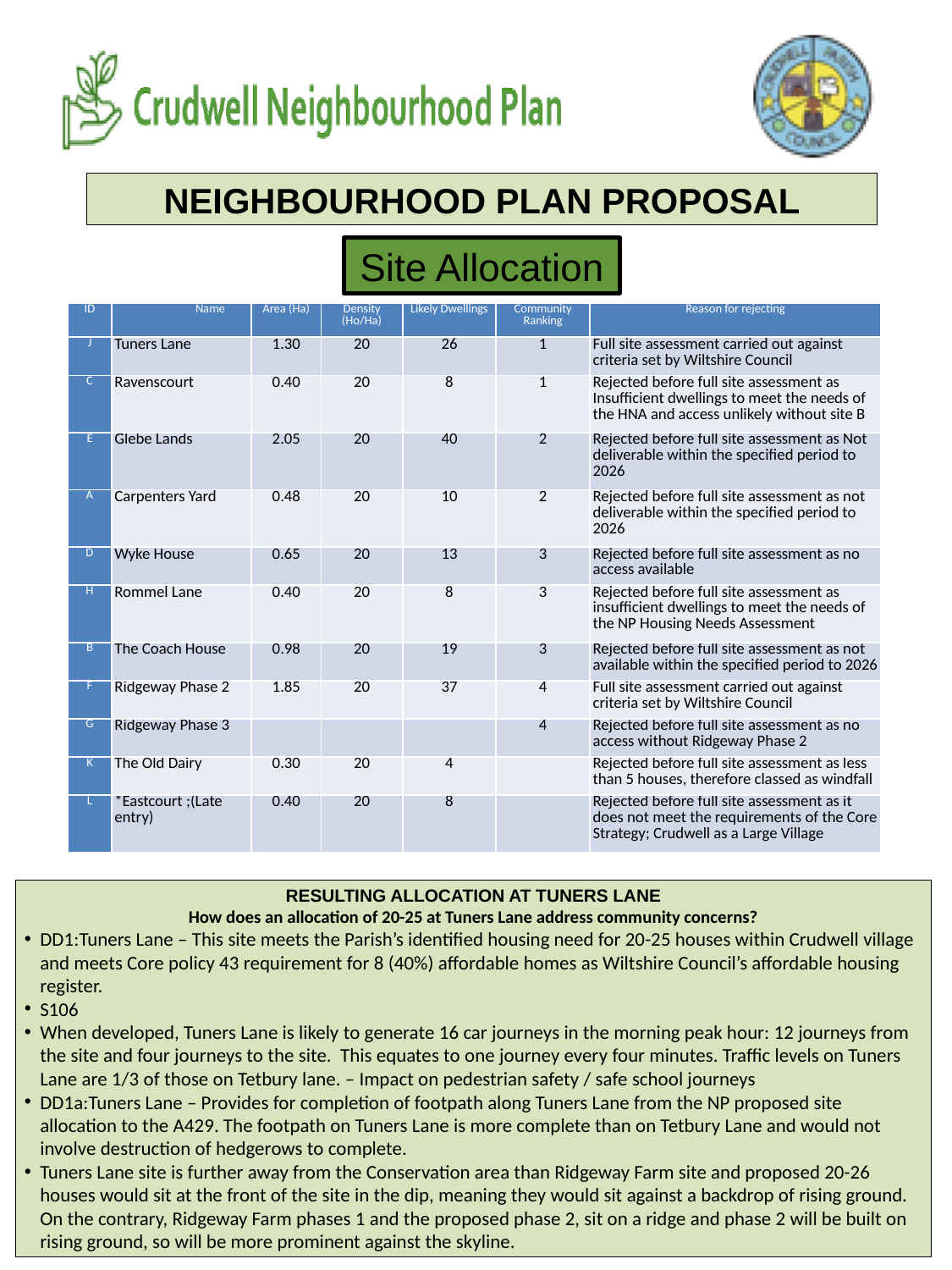

NEIGHBOURHOOD PLAN PROPOSAL
Site Allocation
| ID | Name | Area (Ha) | Density (Ho/Ha) | Likely Dwellings | Community Ranking | Reason for rejecting |
| --- | --- | --- | --- | --- | --- | --- |
| J | Tuners Lane | 1.30 | 20 | 26 | 1 | Full site assessment carried out against criteria set by Wiltshire Council |
| C | Ravenscourt | 0.40 | 20 | 8 | 1 | Rejected before full site assessment as Insufficient dwellings to meet the needs of the HNA and access unlikely without site B |
| E | Glebe Lands | 2.05 | 20 | 40 | 2 | Rejected before full site assessment as Not deliverable within the specified period to 2026 |
| A | Carpenters Yard | 0.48 | 20 | 10 | 2 | Rejected before full site assessment as not deliverable within the specified period to 2026 |
| D | Wyke House | 0.65 | 20 | 13 | 3 | Rejected before full site assessment as no access available |
| H | Rommel Lane | 0.40 | 20 | 8 | 3 | Rejected before full site assessment as insufficient dwellings to meet the needs of the NP Housing Needs Assessment |
| B | The Coach House | 0.98 | 20 | 19 | 3 | Rejected before full site assessment as not available within the specified period to 2026 |
| F | Ridgeway Phase 2 | 1.85 | 20 | 37 | 4 | Full site assessment carried out against criteria set by Wiltshire Council |
| G | Ridgeway Phase 3 |  |  |  | 4 | Rejected before full site assessment as no access without Ridgeway Phase 2 |
| K | The Old Dairy | 0.30 | 20 | 4 |  | Rejected before full site assessment as less than 5 houses, therefore classed as windfall |
| L | \*Eastcourt ;(Late entry) | 0.40 | 20 | 8 |  | Rejected before full site assessment as it does not meet the requirements of the Core Strategy; Crudwell as a Large Village |
RESULTING ALLOCATION AT TUNERS LANE
How does an allocation of 20-25 at Tuners Lane address community concerns?
DD1:Tuners Lane – This site meets the Parish’s identified housing need for 20-25 houses within Crudwell village and meets Core policy 43 requirement for 8 (40%) affordable homes as Wiltshire Council’s affordable housing register.
S106
When developed, Tuners Lane is likely to generate 16 car journeys in the morning peak hour: 12 journeys from the site and four journeys to the site.  This equates to one journey every four minutes. Traffic levels on Tuners Lane are 1/3 of those on Tetbury lane. – Impact on pedestrian safety / safe school journeys
DD1a:Tuners Lane – Provides for completion of footpath along Tuners Lane from the NP proposed site allocation to the A429. The footpath on Tuners Lane is more complete than on Tetbury Lane and would not involve destruction of hedgerows to complete.
Tuners Lane site is further away from the Conservation area than Ridgeway Farm site and proposed 20-26 houses would sit at the front of the site in the dip, meaning they would sit against a backdrop of rising ground. On the contrary, Ridgeway Farm phases 1 and the proposed phase 2, sit on a ridge and phase 2 will be built on rising ground, so will be more prominent against the skyline.